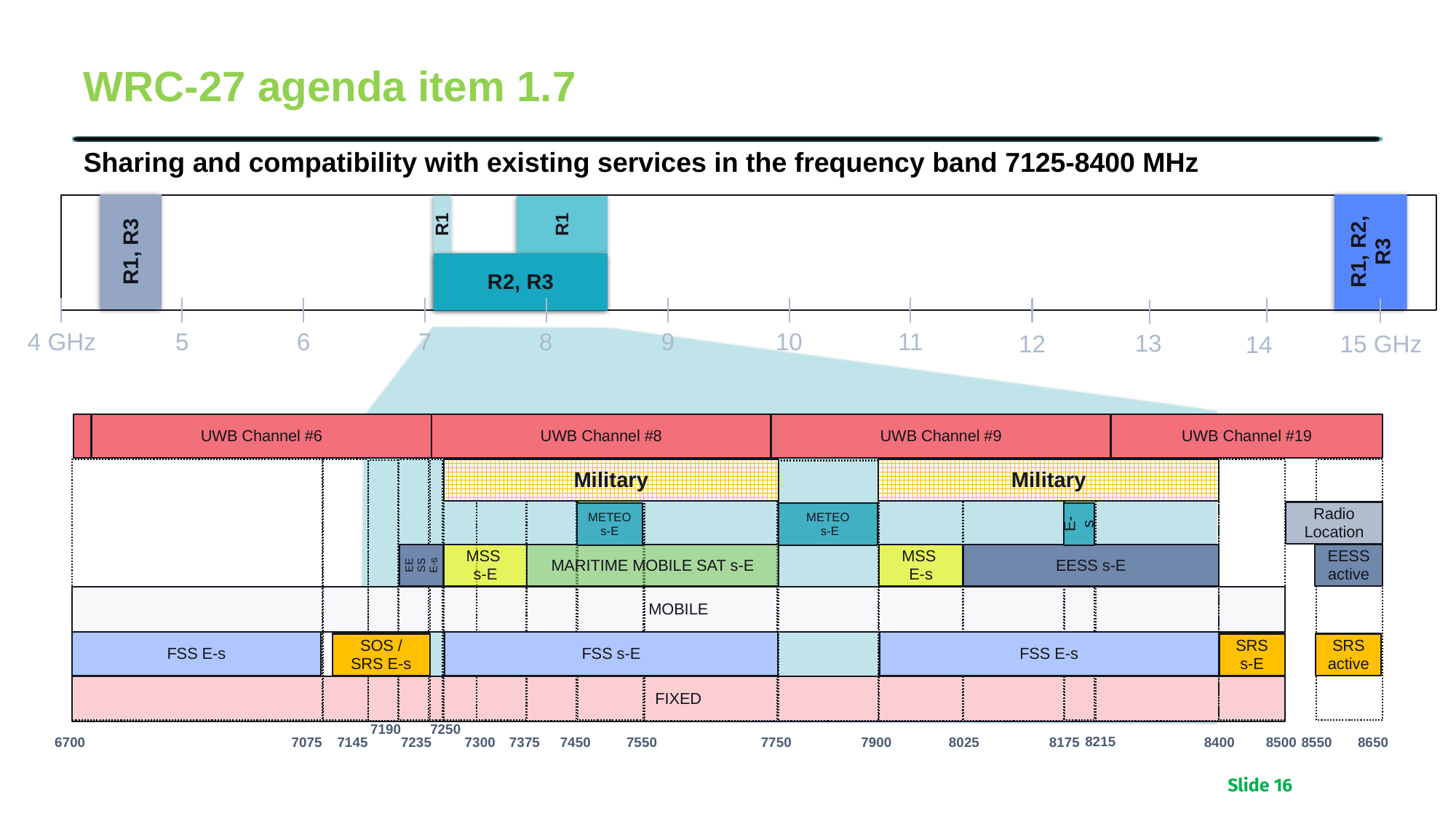

# WRC-27 agenda item 1.7
Sharing and compatibility with existing services in the frequency band 7125-8400 MHz
R1, R3
R1, R2, R3

R1
R1
R2, R3
R2, R3

4 GHz
5
6
7
8
9
10
11
13
12
15 GHz
14

UWB Channel #6
UWB Channel #8
UWB Channel #9
UWB Channel #19

Radio
Location
METEO s-E
METEO
 s-E
E-s
EESS
E-s
MARITIME MOBILE SAT s-E
EESS s-E
EESS
active
MOBILE
FSS E-s
FSS s-E
FSS E-s
SOS / SRS E-s
SRS
s-E
SRS
active
FIXED
7190
7250
6700
7075
7145
7235
7300
7375
7450
7550
7750
7900
8025
8175
8215

8400
8500
8550
8650
MSS
s-E
MSS
E-s
Military
Military
Slide 16